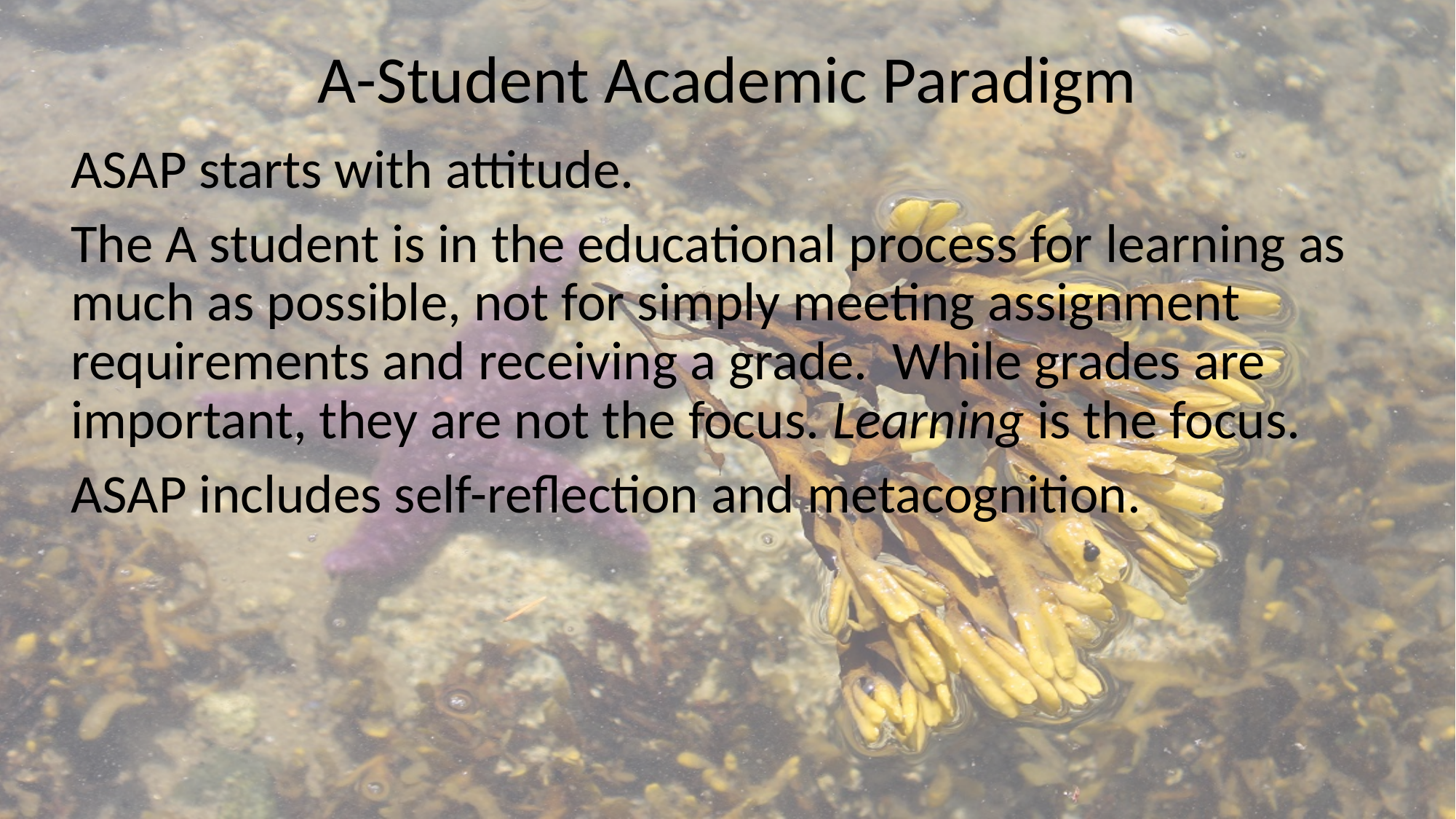

# A-Student Academic Paradigm
ASAP starts with attitude.
The A student is in the educational process for learning as much as possible, not for simply meeting assignment requirements and receiving a grade.  While grades are important, they are not the focus. Learning is the focus.
ASAP includes self-reflection and metacognition.